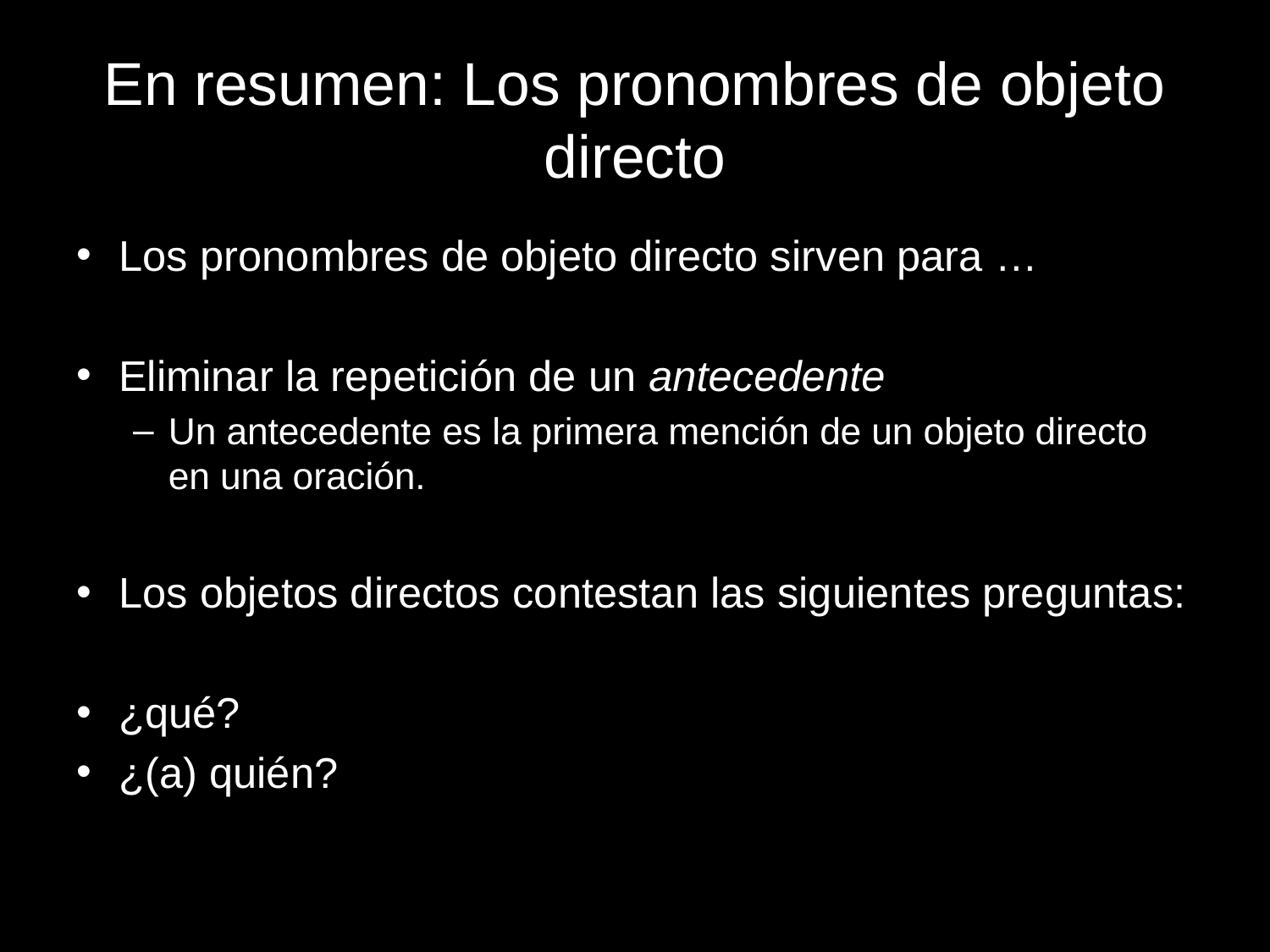

# En resumen: Los pronombres de objeto directo
Los pronombres de objeto directo sirven para …

Eliminar la repetición de un antecedente
Un antecedente es la primera mención de un objeto directo en una oración.

Los objetos directos contestan las siguientes preguntas:

¿qué?
¿(a) quién?